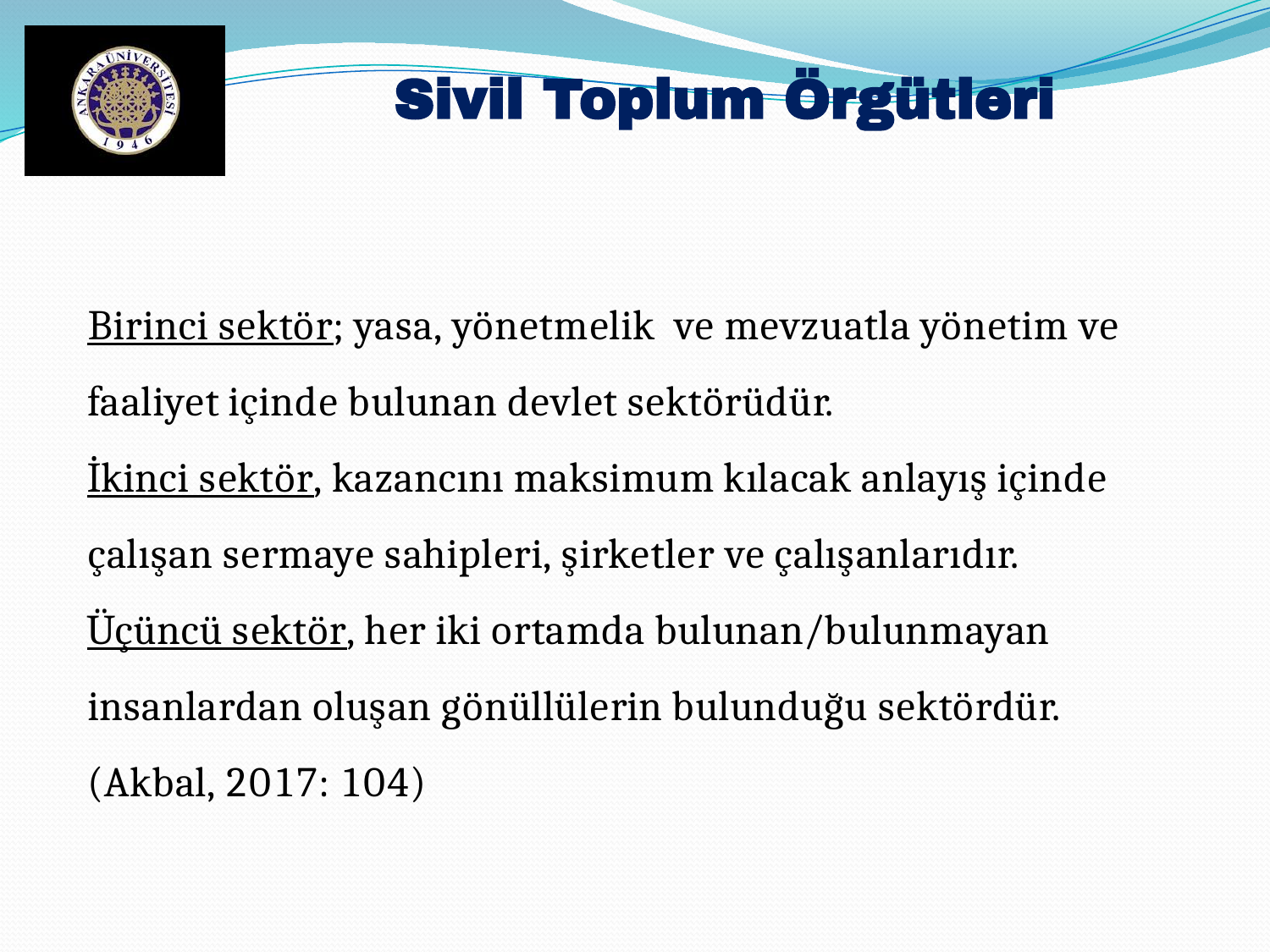

Sivil Toplum Örgütleri
Birinci sektör; yasa, yönetmelik  ve mevzuatla yönetim ve faaliyet içinde bulunan devlet sektörüdür.
İkinci sektör, kazancını maksimum kılacak anlayış içinde çalışan sermaye sahipleri, şirketler ve çalışanlarıdır.
Üçüncü sektör, her iki ortamda bulunan/bulunmayan insanlardan oluşan gönüllülerin bulunduğu sektördür.
(Akbal, 2017: 104)